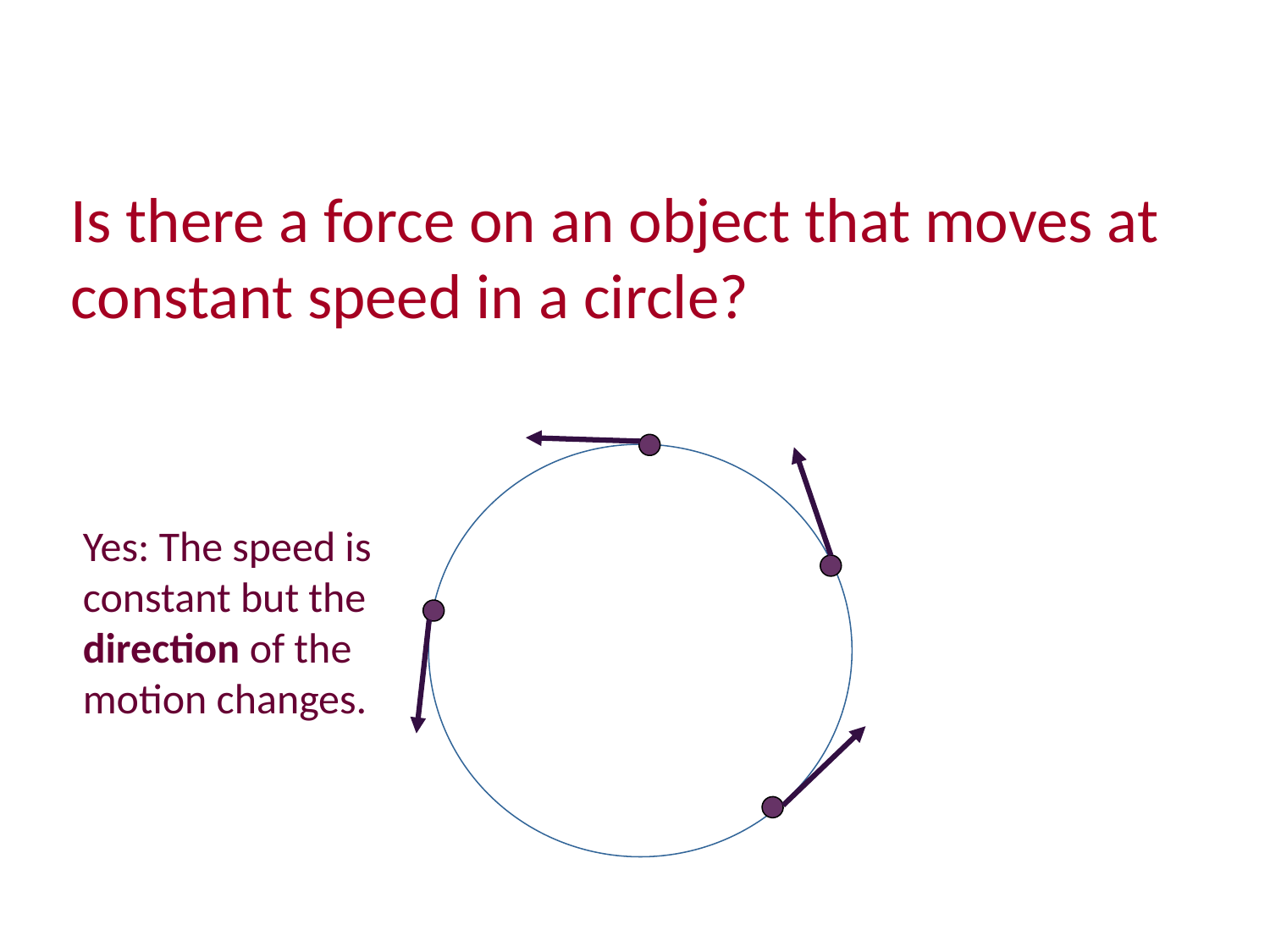

Is there a force on an object that moves at constant speed in a circle?

Yes: The speed is constant but the direction of the motion changes.